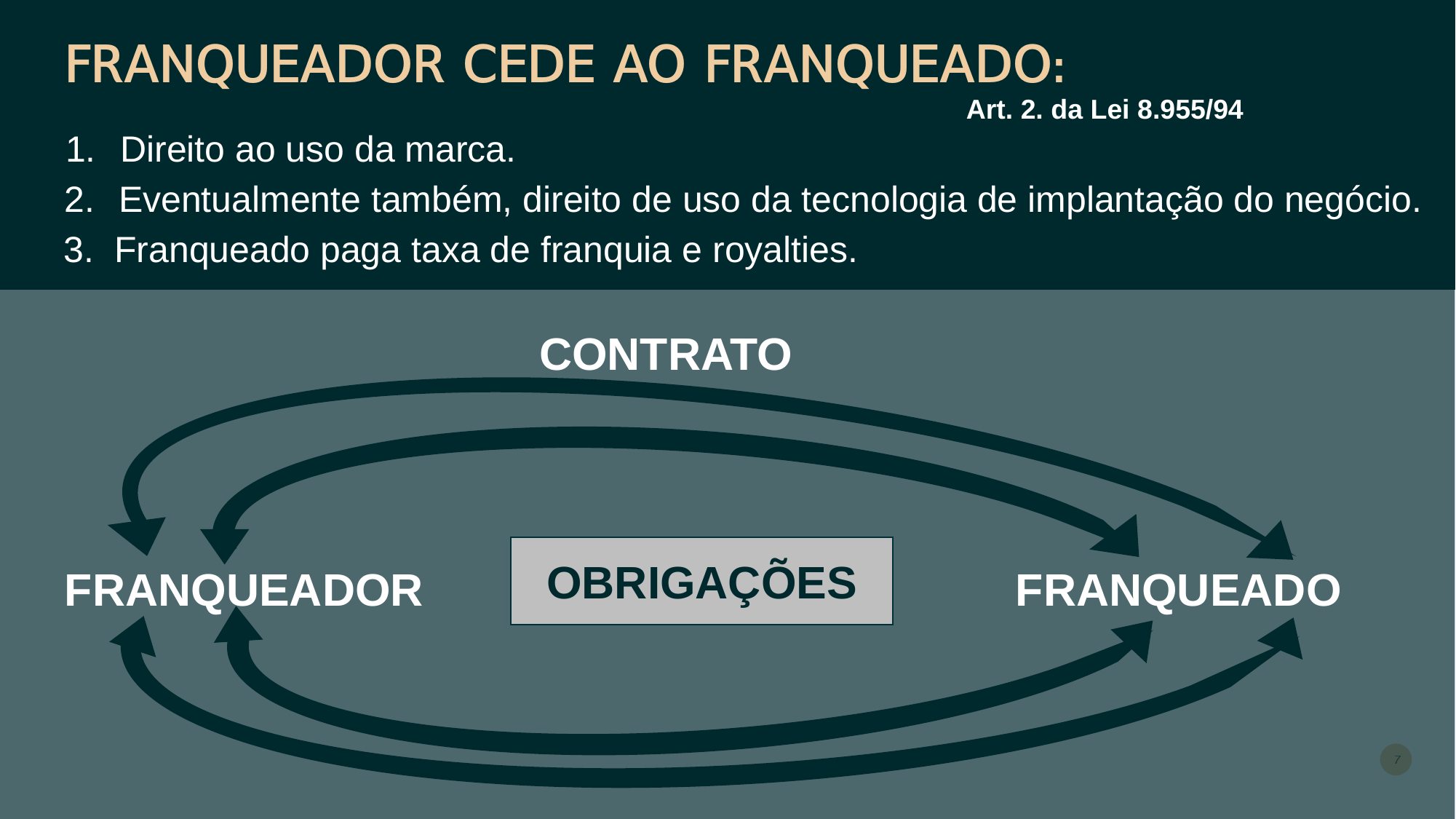

t
# FRANQUEADOR CEDE AO FRANQUEADO:

Art. 2. da Lei 8.955/94

Direito ao uso da marca.
Eventualmente também, direito de uso da tecnologia de implantação do negócio.
3.  Franqueado paga taxa de franquia e royalties.
CONTRATO

OBRIGAÇÕES
FRANQUEADOR
FRANQUEADO

7